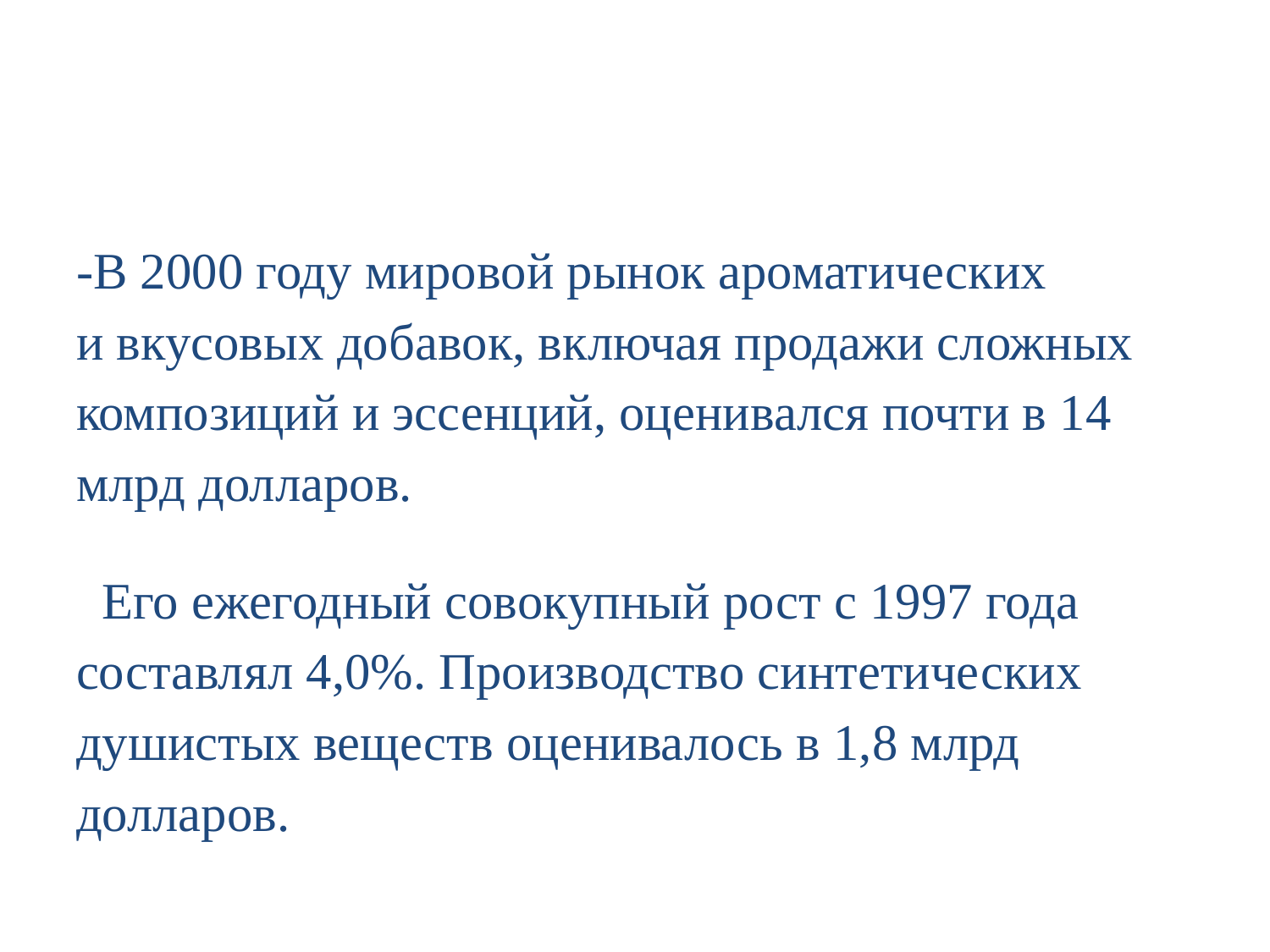

#
-В 2000 году мировой рынок ароматических и вкусовых добавок, включая продажи сложных композиций и эссенций, оценивался почти в 14 млрд долларов.
  Его ежегодный совокупный рост с 1997 года составлял 4,0%. Производство синтетических душистых веществ оценивалось в 1,8 млрд долларов.